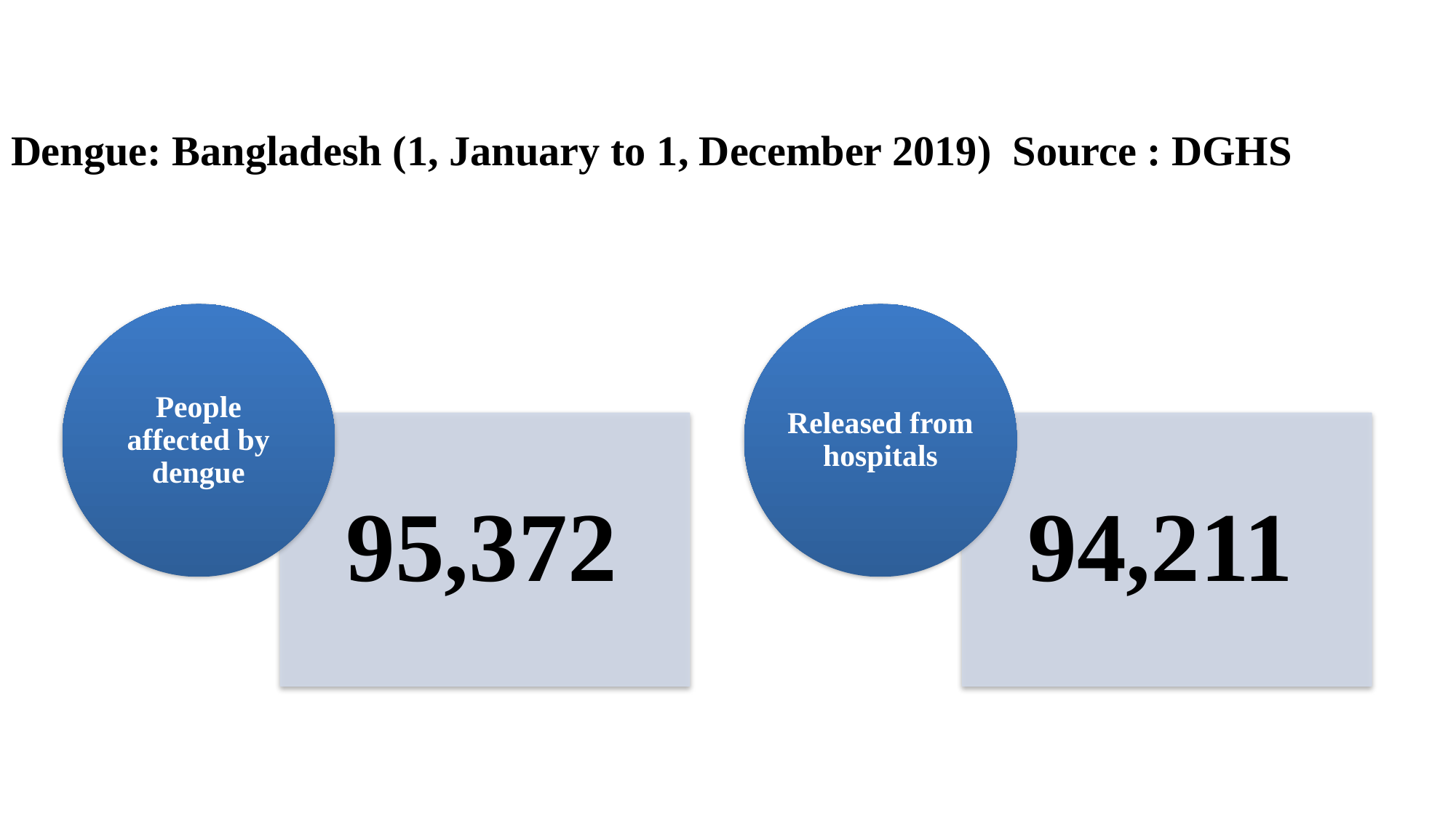

# DenguDengue: Bangladesh (1, January to 28, October)  Source : Dengue: Bangladesh (1, January to 1, December 2019)  Source : DGHS
95,372
People affected by dengue
94,211
Released from hospitals